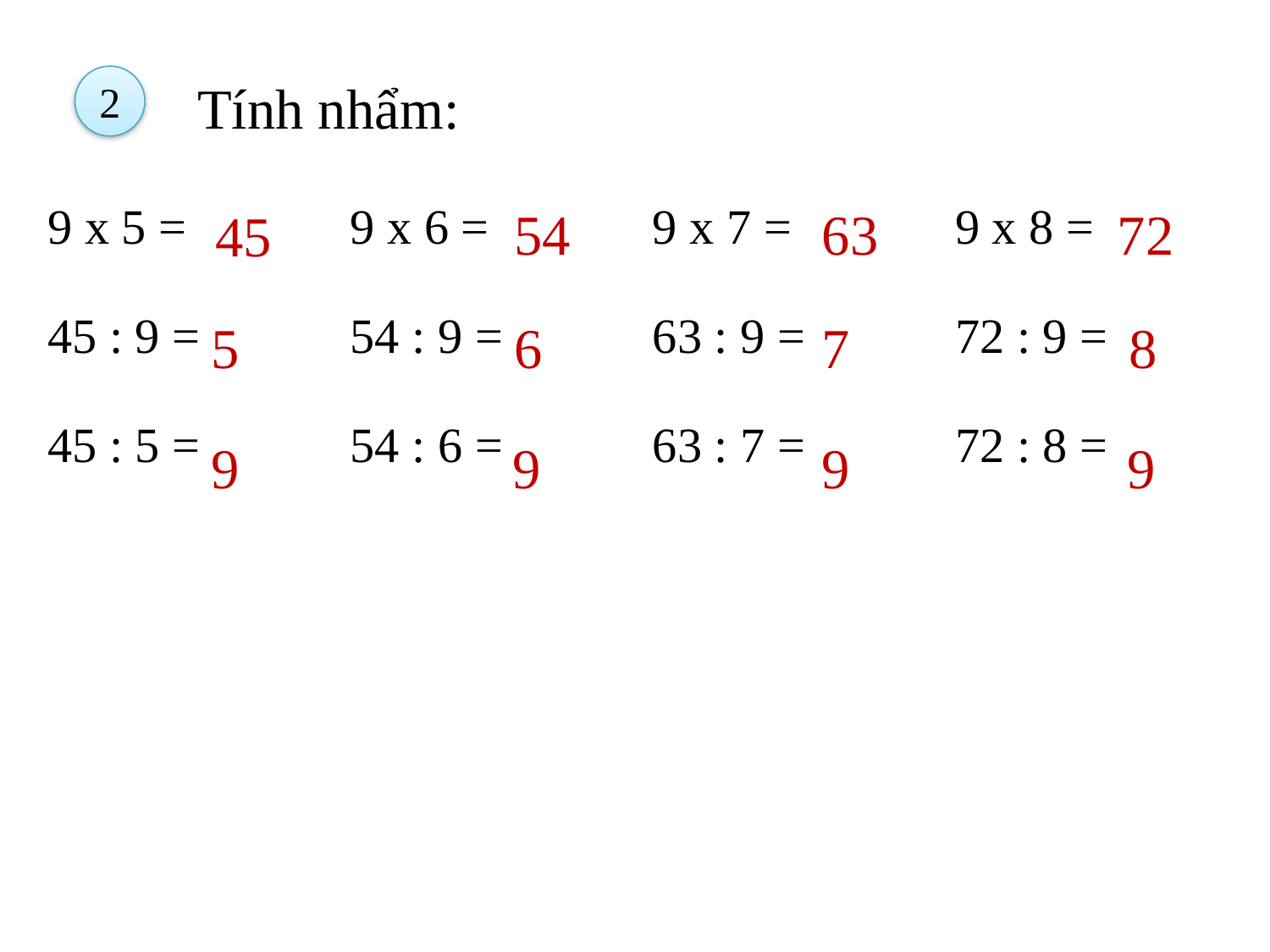

2
Tính nhẩm:
54
63
72
| 9 x 5 = 45 : 9 = 45 : 5 = | 9 x 6 = 54 : 9 = 54 : 6 = | 9 x 7 = 63 : 9 = 63 : 7 = | 9 x 8 = 72 : 9 = 72 : 8 = |
| --- | --- | --- | --- |
45
7
8
5
6
9
9
9
9